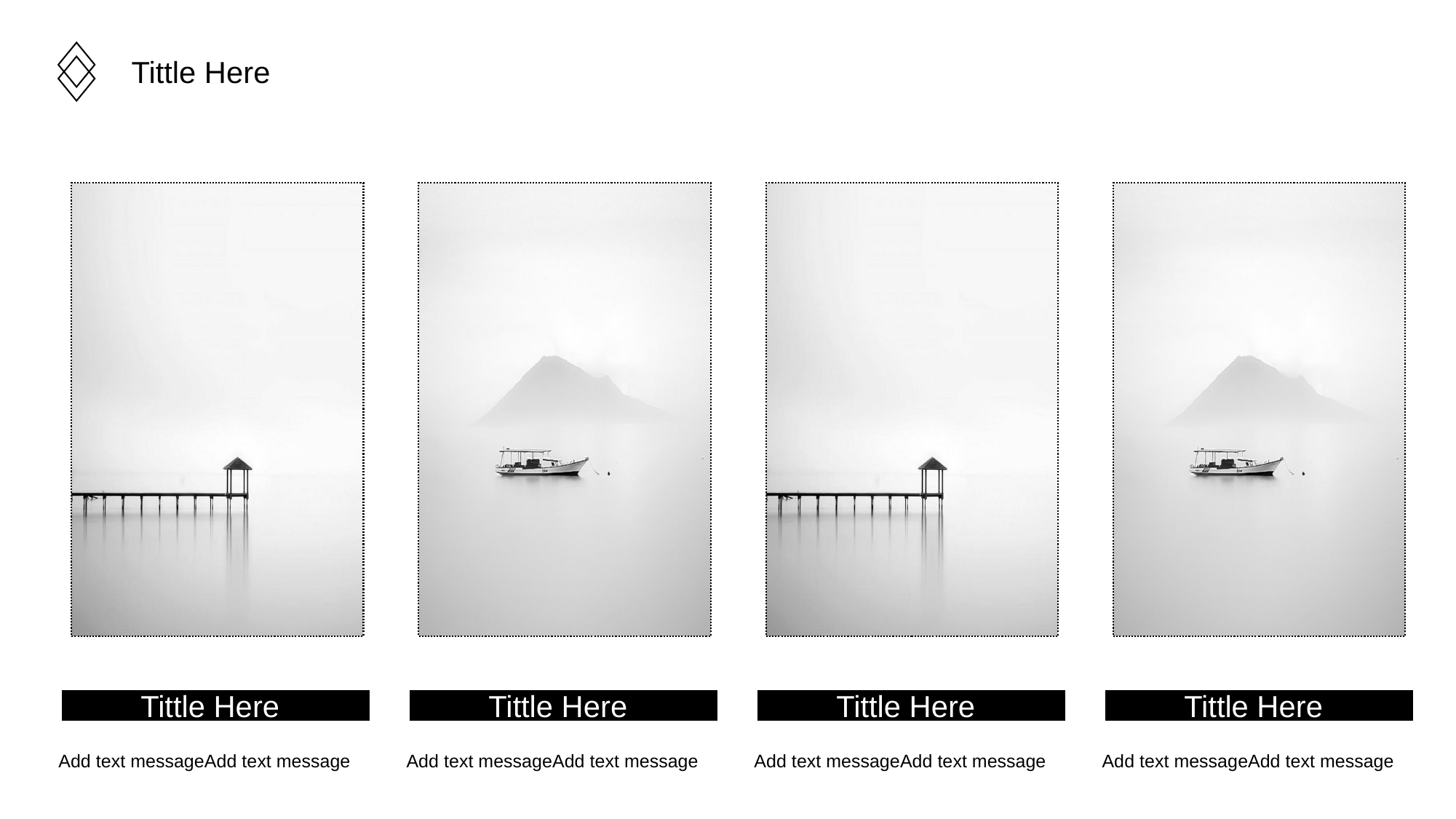

Tittle Here

Tittle Here
Add text messageAdd text message

Tittle Here
Add text messageAdd text message

Tittle Here
Add text messageAdd text message

Tittle Here
Add text messageAdd text message